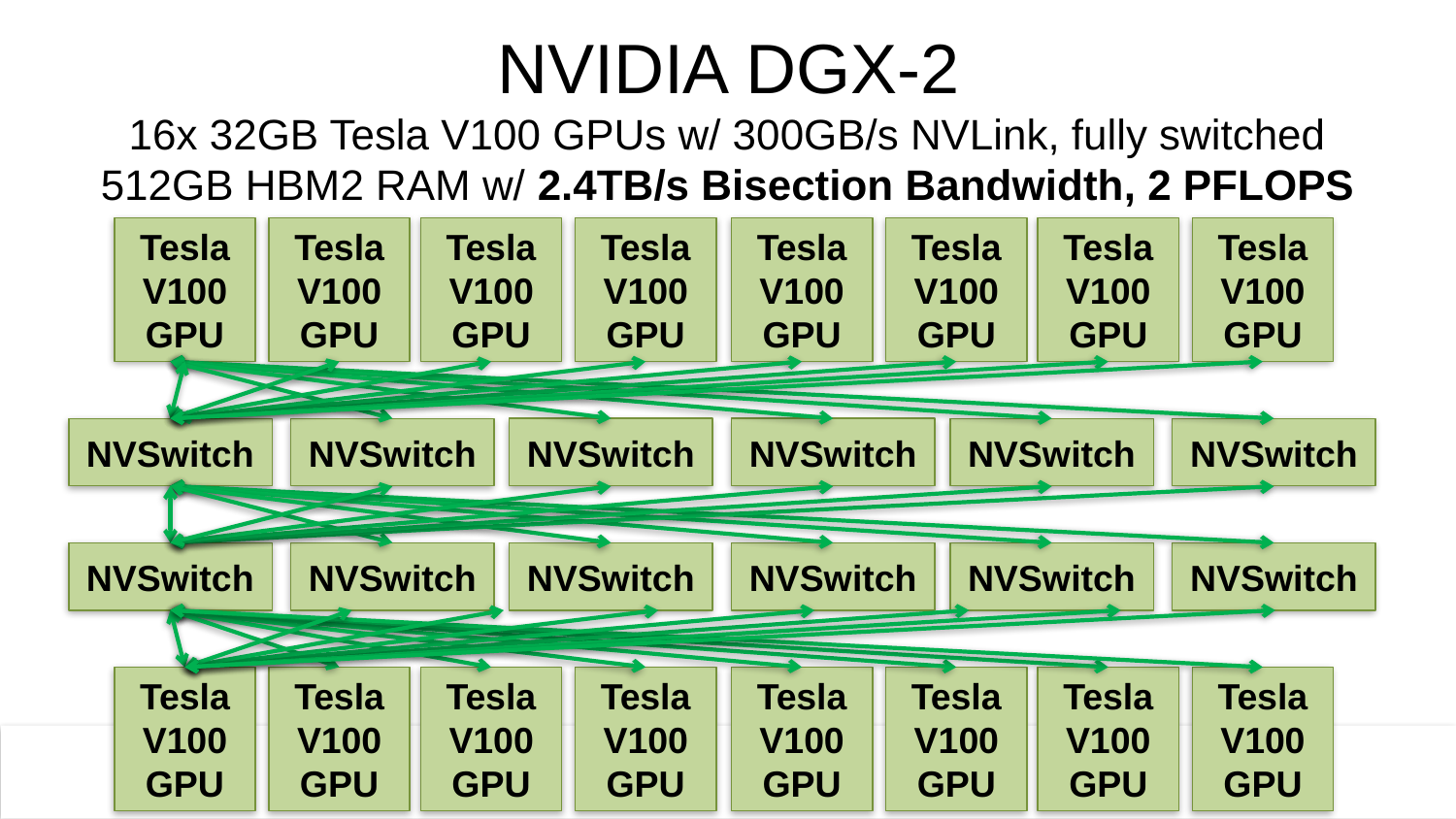

# NVIDIA DGX-2 16x 32GB Tesla V100 GPUs w/ 300GB/s NVLink, fully switched 512GB HBM2 RAM w/ 2.4TB/s Bisection Bandwidth, 2 PFLOPS
Tesla V100 GPU
Tesla V100 GPU
Tesla V100 GPU
Tesla V100 GPU
Tesla V100 GPU
Tesla V100 GPU
Tesla V100 GPU
Tesla V100 GPU
NVSwitch
NVSwitch
NVSwitch
NVSwitch
NVSwitch
NVSwitch
NVSwitch
NVSwitch
NVSwitch
NVSwitch
NVSwitch
NVSwitch
Tesla V100 GPU
Tesla V100 GPU
Tesla V100 GPU
Tesla V100 GPU
Tesla V100 GPU
Tesla V100 GPU
Tesla V100 GPU
Tesla V100 GPU